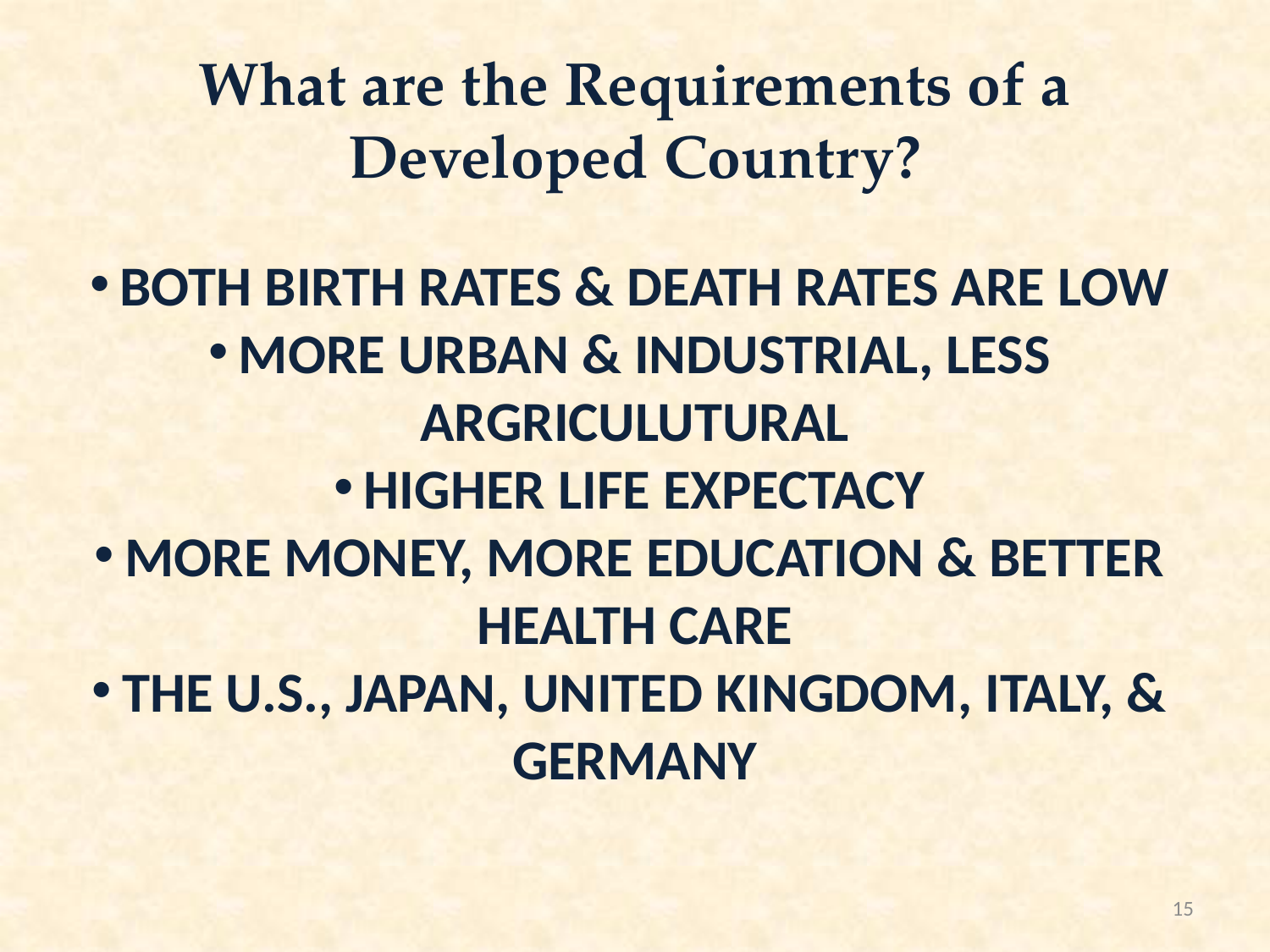

# What are the Requirements of a Developed Country?
BOTH BIRTH RATES & DEATH RATES ARE LOW
MORE URBAN & INDUSTRIAL, LESS ARGRICULUTURAL
HIGHER LIFE EXPECTACY
MORE MONEY, MORE EDUCATION & BETTER HEALTH CARE
THE U.S., JAPAN, UNITED KINGDOM, ITALY, & GERMANY
15